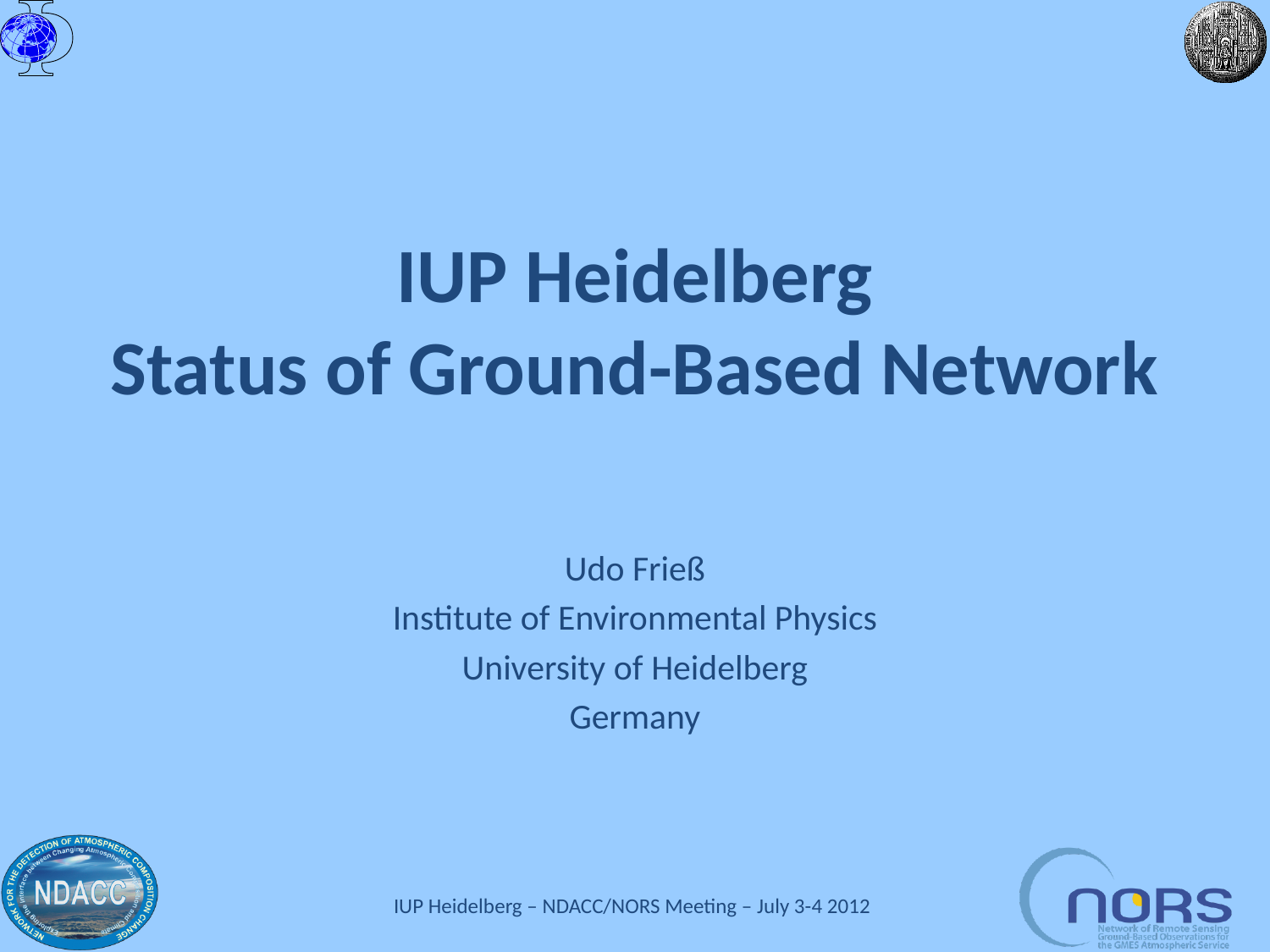

# IUP Heidelberg Status of Ground-Based Network
Udo Frieß
Institute of Environmental Physics
University of Heidelberg
Germany